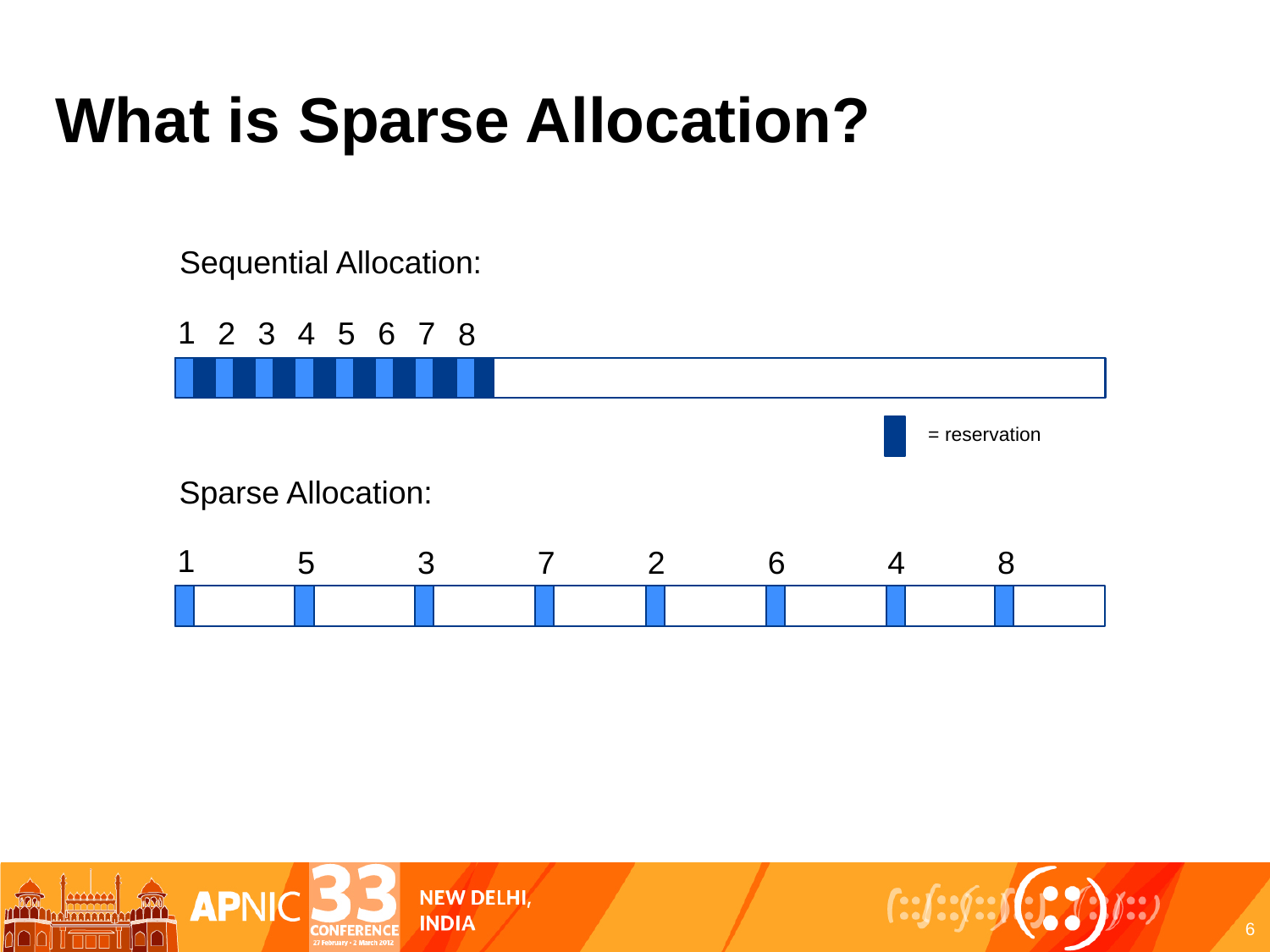

# What is Sparse Allocation?
Sequential Allocation:
1
2
3
4
5
6
7
8

= reservation
Sparse Allocation:
1
5
3
7
2
6
4
8

6